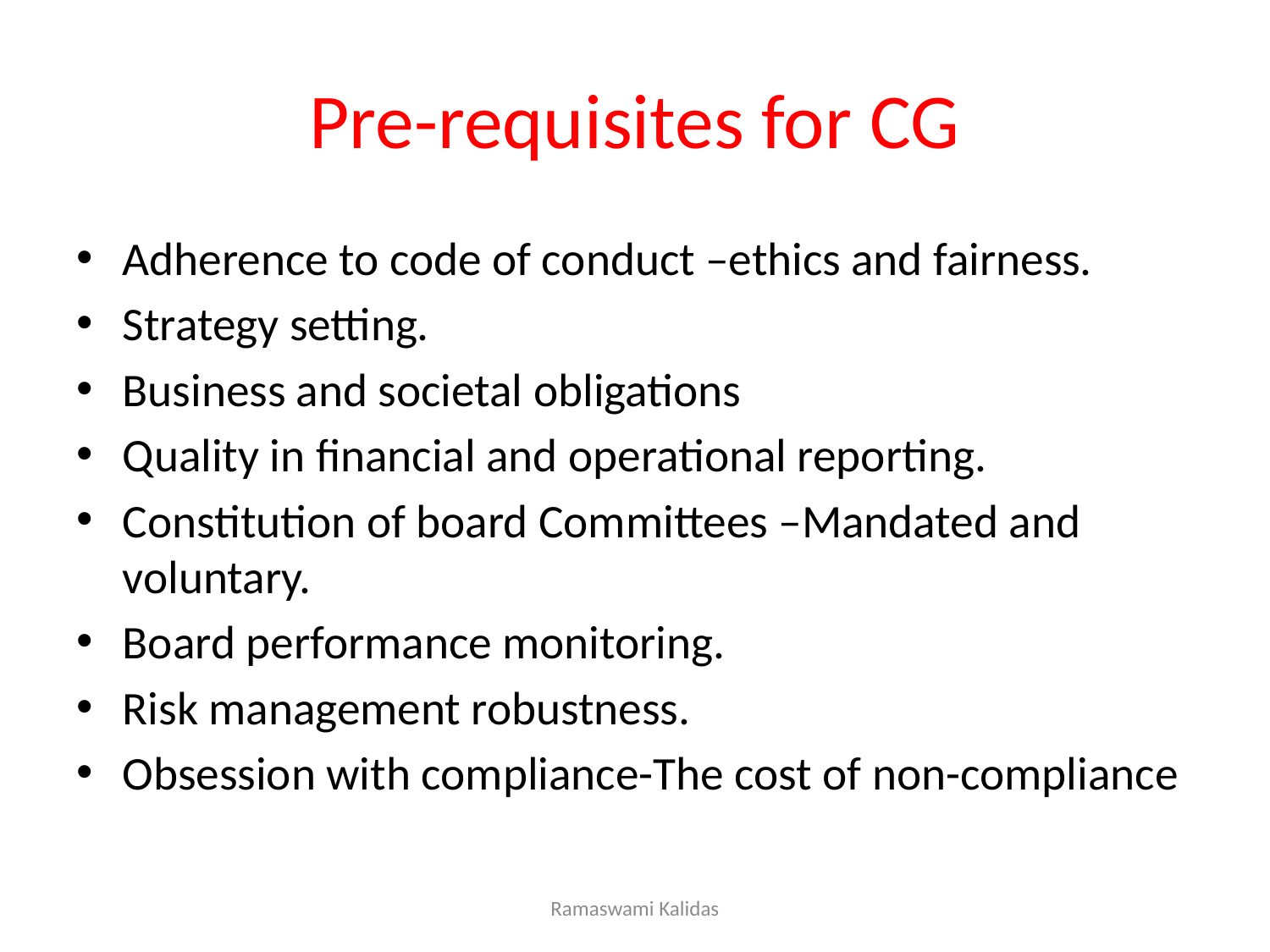

# Pre-requisites for CG
Adherence to code of conduct –ethics and fairness.
Strategy setting.
Business and societal obligations
Quality in financial and operational reporting.
Constitution of board Committees –Mandated and voluntary.
Board performance monitoring.
Risk management robustness.
Obsession with compliance-The cost of non-compliance

Ramaswami Kalidas